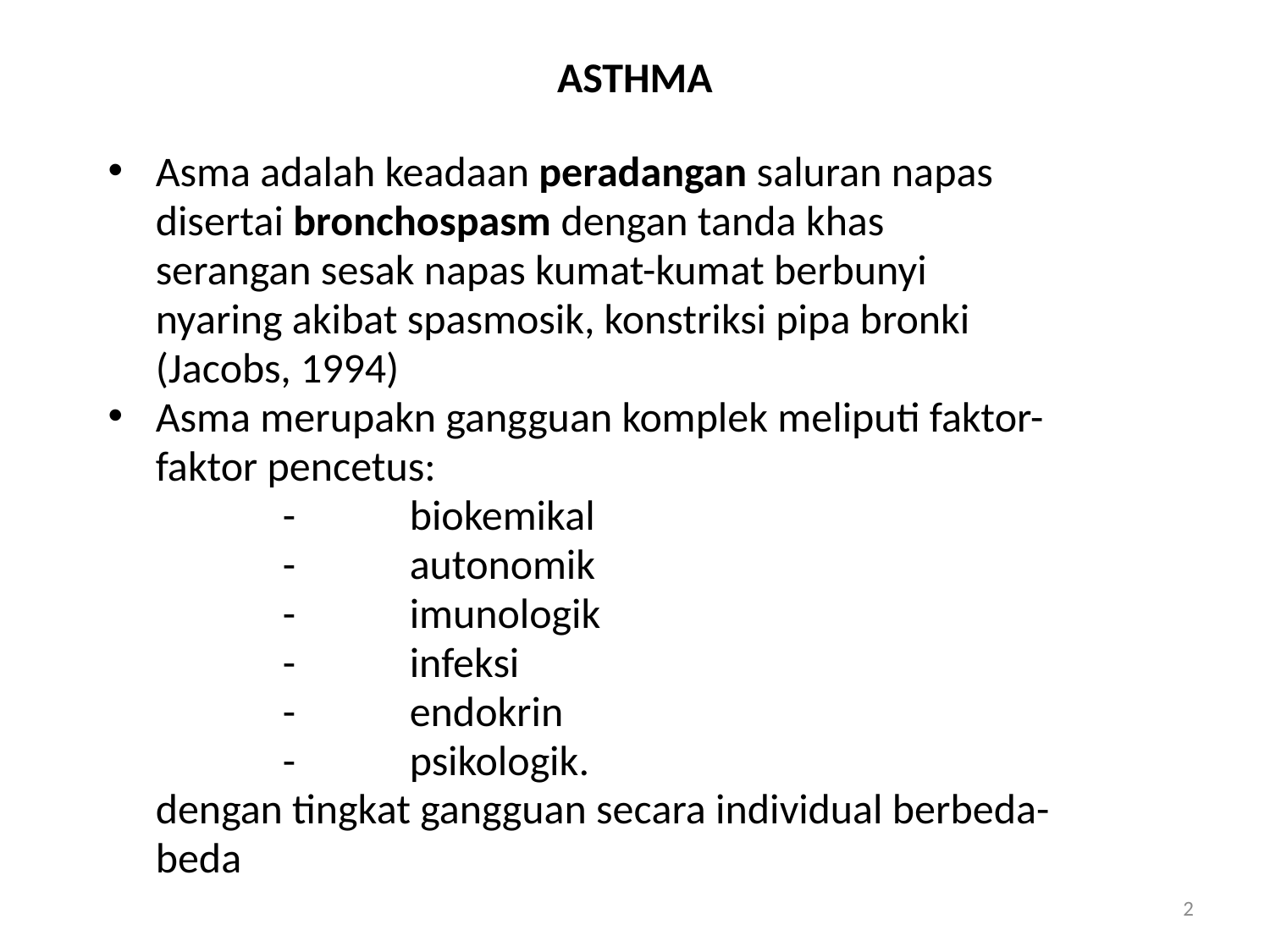

# ASTHMA
Asma adalah keadaan peradangan saluran napas
	disertai bronchospasm dengan tanda khas
	serangan sesak napas kumat-kumat berbunyi
	nyaring akibat spasmosik, konstriksi pipa bronki
	(Jacobs, 1994)
Asma merupakn gangguan komplek meliputi faktor-
	faktor pencetus:
		-	biokemikal
		-	autonomik
		-	imunologik
		-	infeksi
		-	endokrin
		-	psikologik.
	dengan tingkat gangguan secara individual berbeda-
	beda
2